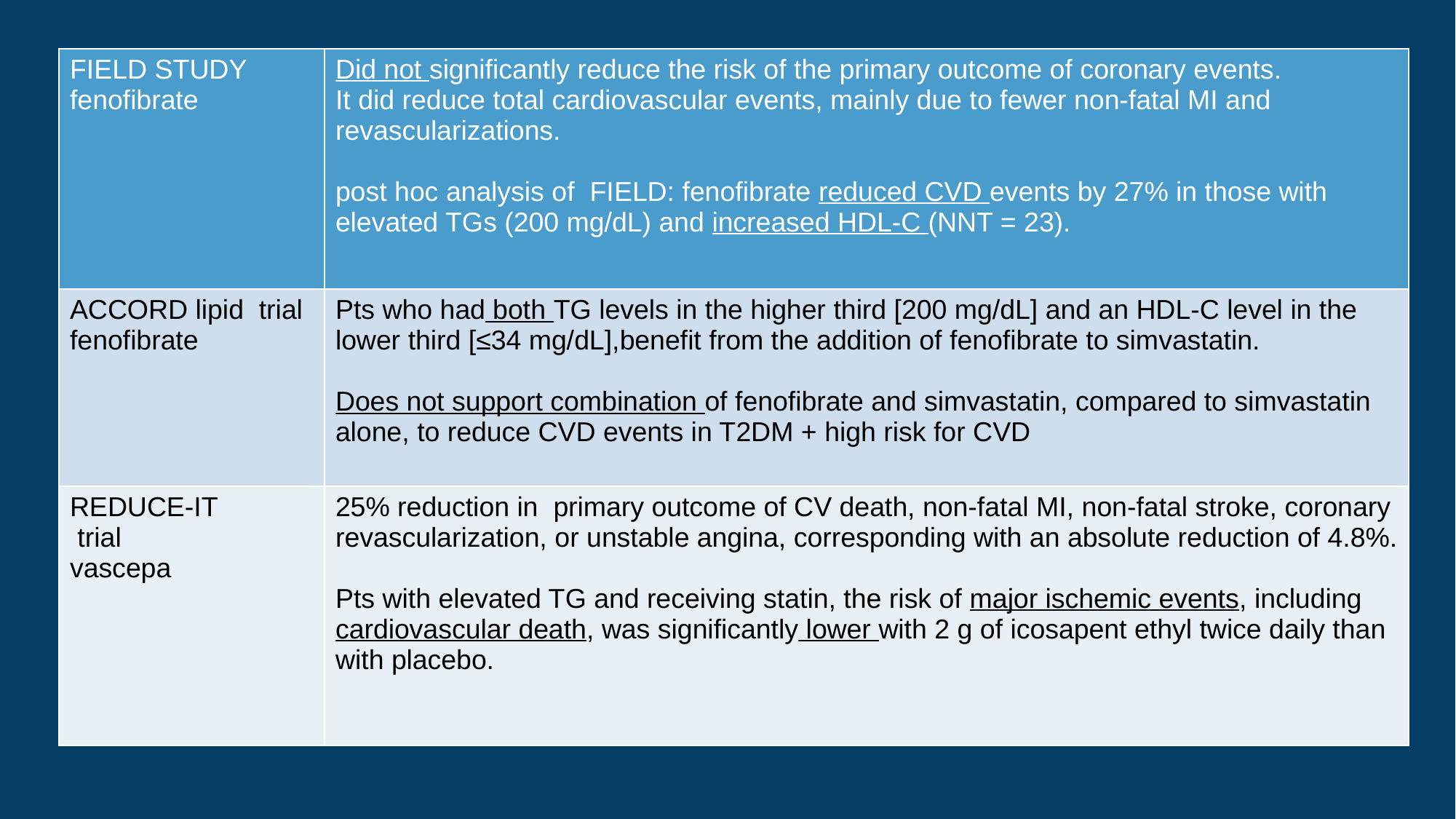

| FIELD STUDY fenofibrate | Did not signiﬁcantly reduce the risk of the primary outcome of coronary events. It did reduce total cardiovascular events, mainly due to fewer non-fatal MI and revascularizations. post hoc analysis of FIELD: fenofibrate reduced CVD events by 27% in those with elevated TGs (200 mg/dL) and increased HDL-C (NNT = 23). |
| --- | --- |
| ACCORD lipid trial fenofibrate | Pts who had both TG levels in the higher third [200 mg/dL] and an HDL-C level in the lower third [≤34 mg/dL],benefit from the addition of fenofibrate to simvastatin. Does not support combination of fenofibrate and simvastatin, compared to simvastatin alone, to reduce CVD events in T2DM + high risk for CVD |
| REDUCE-IT trial vascepa | 25% reduction in primary outcome of CV death, non-fatal MI, non-fatal stroke, coronary revascularization, or unstable angina, corresponding with an absolute reduction of 4.8%. Pts with elevated TG and receiving statin, the risk of major ischemic events, including cardiovascular death, was significantly lower with 2 g of icosapent ethyl twice daily than with placebo. |
#